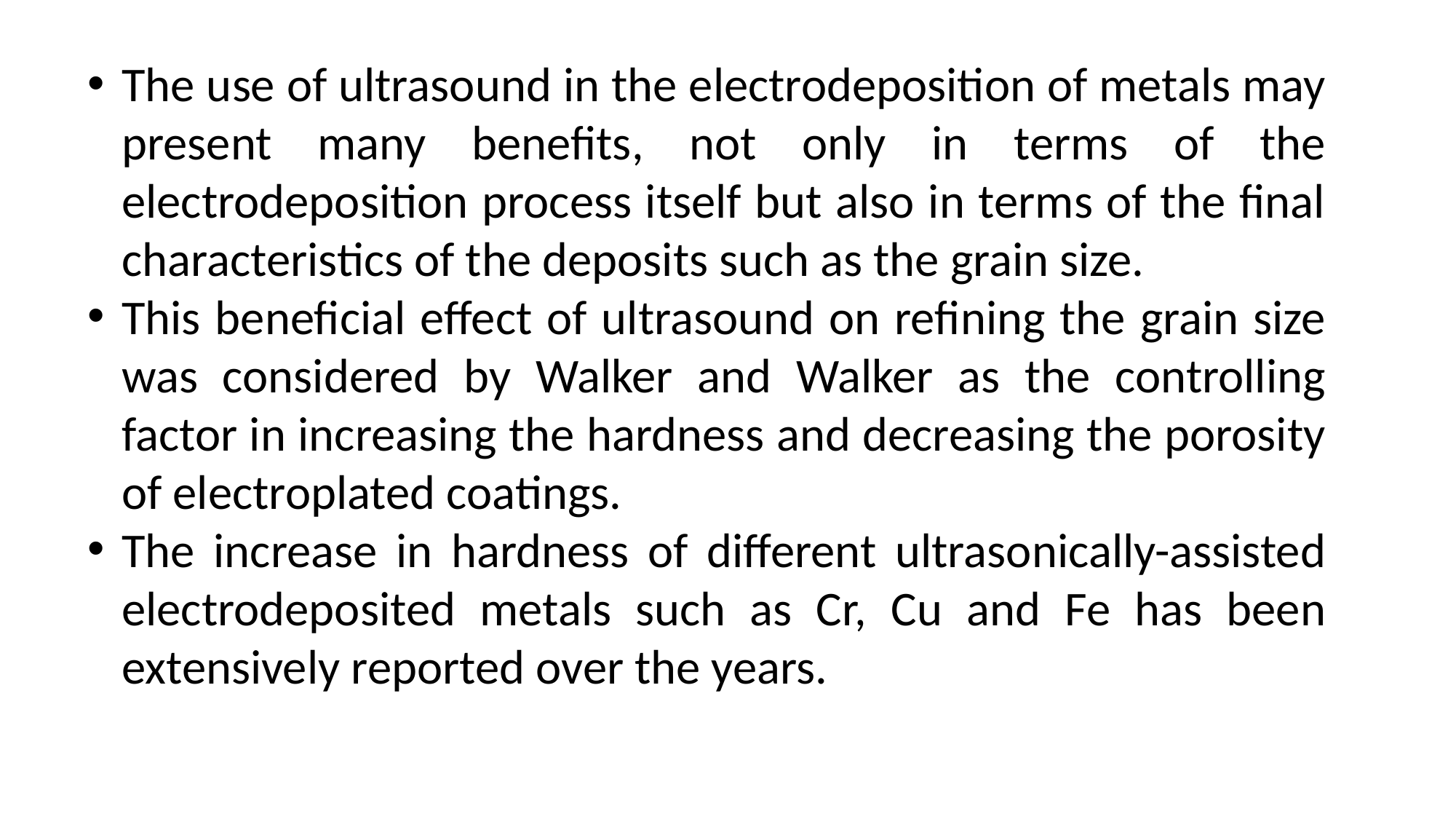

The use of ultrasound in the electrodeposition of metals may present many benefits, not only in terms of the electrodeposition process itself but also in terms of the final characteristics of the deposits such as the grain size.
This beneficial effect of ultrasound on refining the grain size was considered by Walker and Walker as the controlling factor in increasing the hardness and decreasing the porosity of electroplated coatings.
The increase in hardness of different ultrasonically-assisted electrodeposited metals such as Cr, Cu and Fe has been extensively reported over the years.